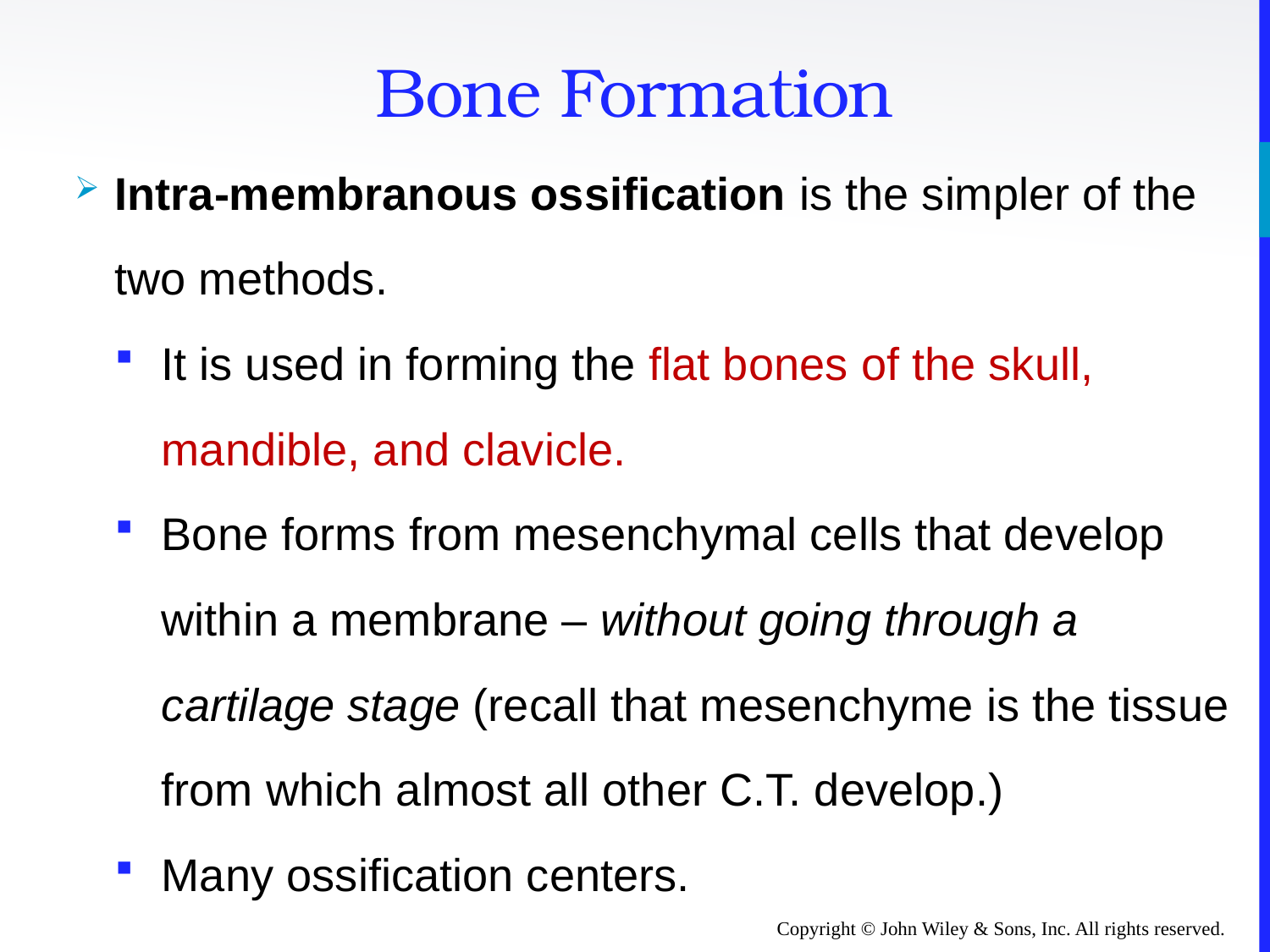

# Bone Formation
Intra-membranous ossification is the simpler of the two methods.
It is used in forming the flat bones of the skull, mandible, and clavicle.
Bone forms from mesenchymal cells that develop within a membrane – without going through a cartilage stage (recall that mesenchyme is the tissue from which almost all other C.T. develop.)
Many ossification centers.